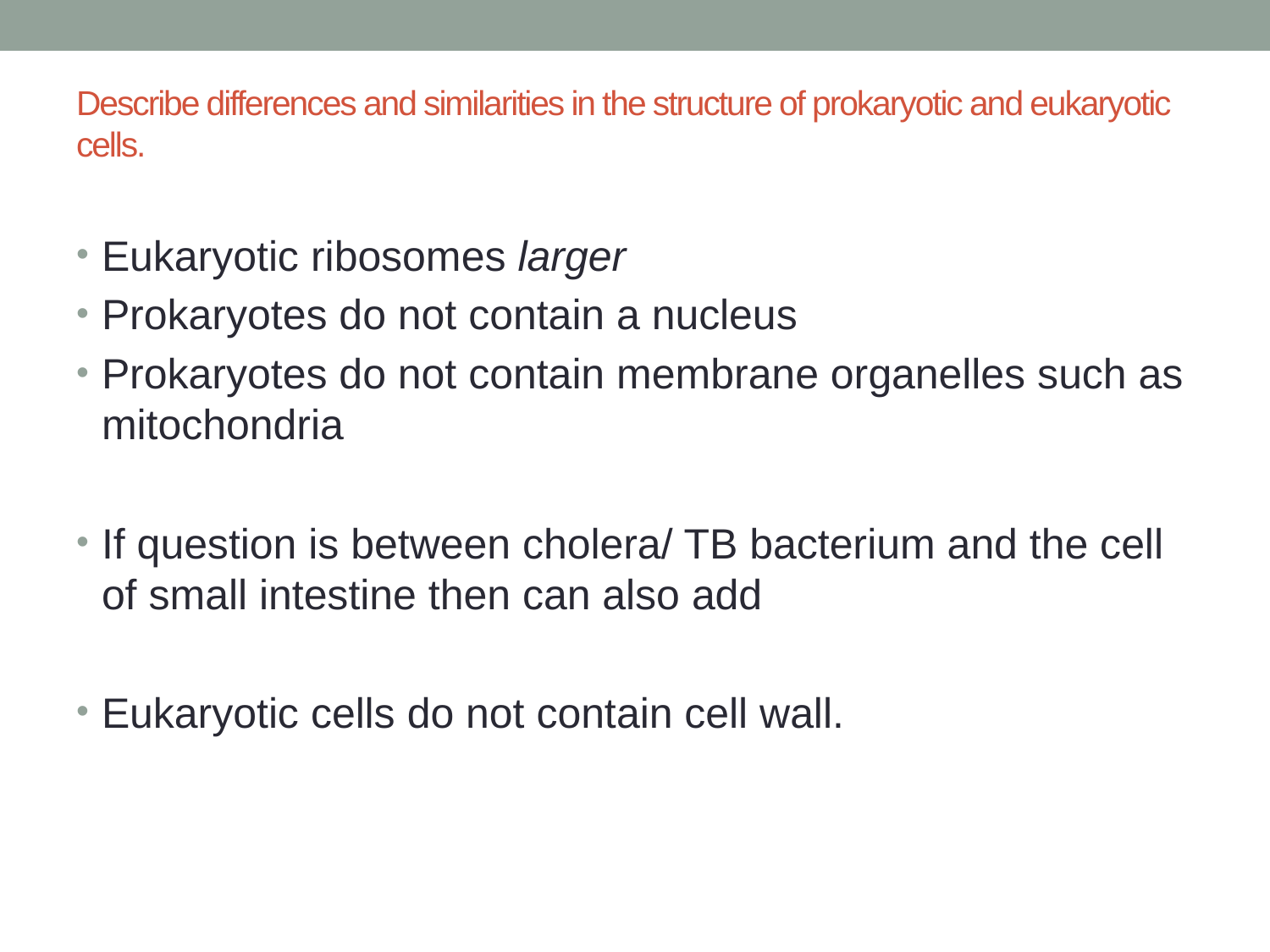

# Describe differences and similarities in the structure of prokaryotic and eukaryotic cells.
Eukaryotic ribosomes larger
Prokaryotes do not contain a nucleus
Prokaryotes do not contain membrane organelles such as mitochondria

If question is between cholera/ TB bacterium and the cell of small intestine then can also add

Eukaryotic cells do not contain cell wall.